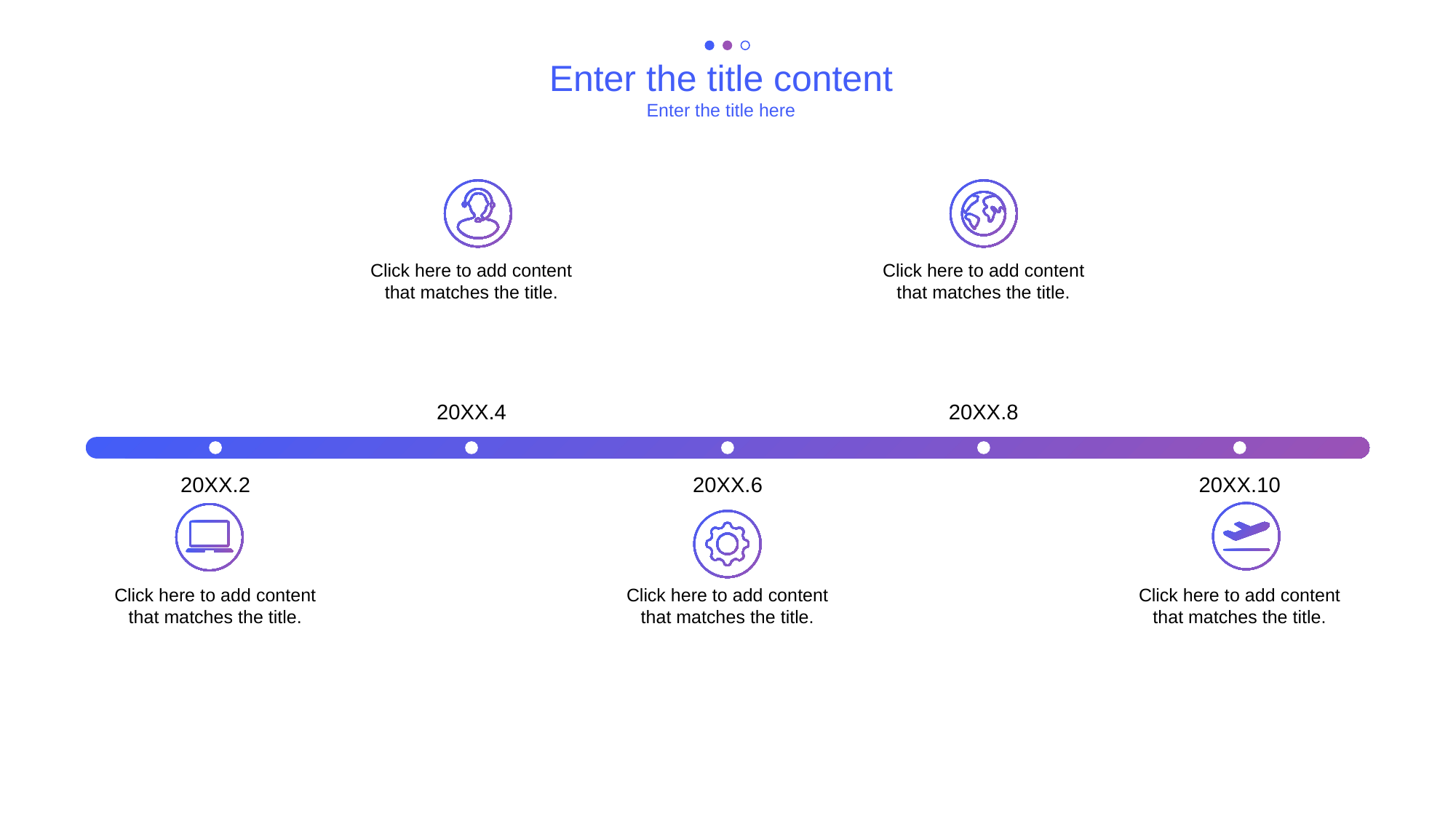

Enter the title content
Enter the title here

Click here to add content that matches the title.

Click here to add content that matches the title.
20XX.4
20XX.8

20XX.10
20XX.2
20XX.6

Click here to add content that matches the title.

Click here to add content that matches the title.

Click here to add content that matches the title.